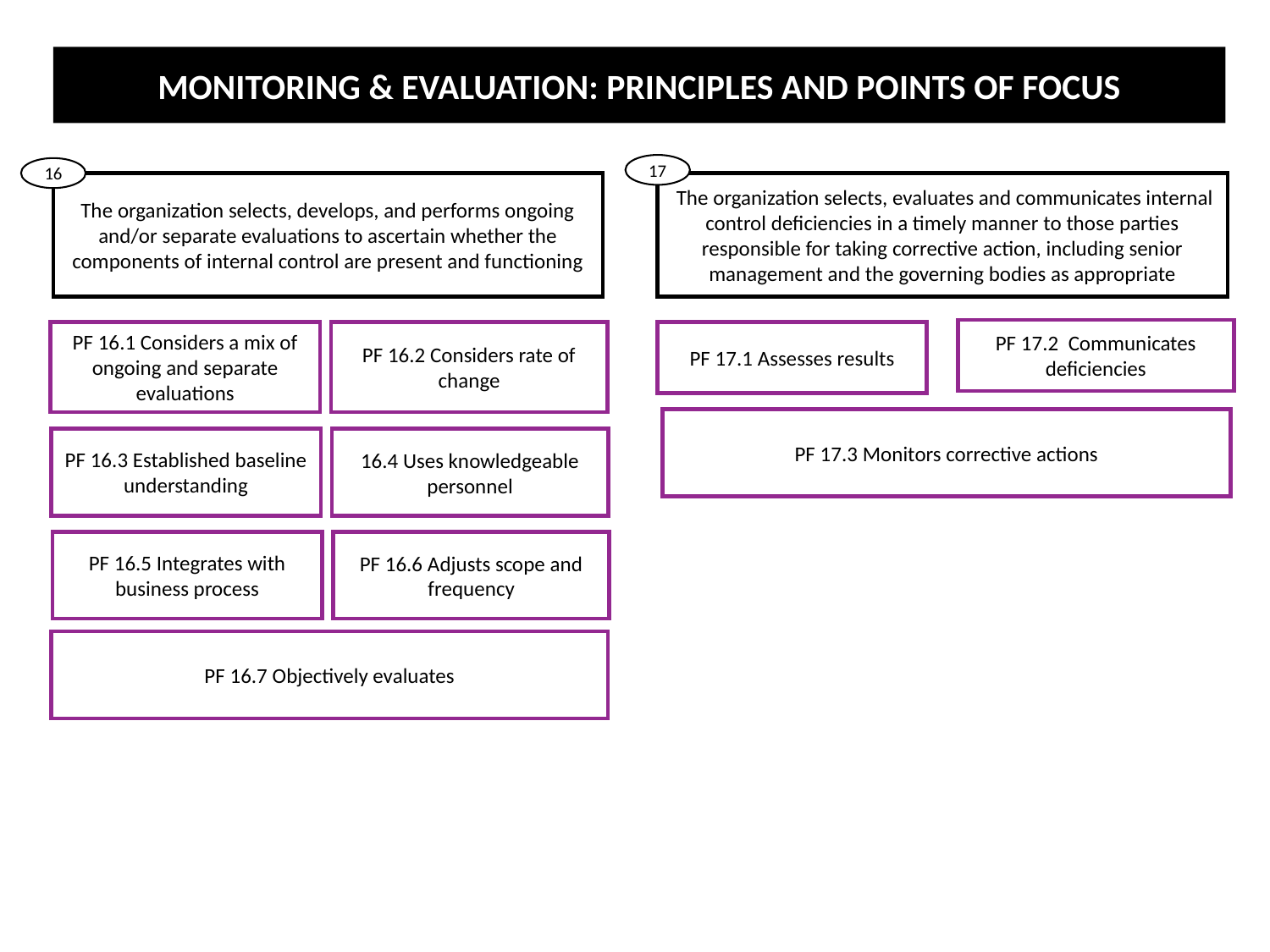

MONITORING & EVALUATION: PRINCIPLES AND POINTS OF FOCUS
17
16
 The organization selects, evaluates and communicates internal control deficiencies in a timely manner to those parties responsible for taking corrective action, including senior management and the governing bodies as appropriate
The organization selects, develops, and performs ongoing and/or separate evaluations to ascertain whether the components of internal control are present and functioning

PF 17.2  Communicates deficiencies
PF 16.1 Considers a mix of ongoing and separate evaluations
PF 16.2 Considers rate of change
PF 17.1 Assesses results
PF 17.3 Monitors corrective actions
PF 16.3 Established baseline understanding
16.4 Uses knowledgeable personnel
PF 16.5 Integrates with business process
PF 16.6 Adjusts scope and frequency
PF 16.7 Objectively evaluates